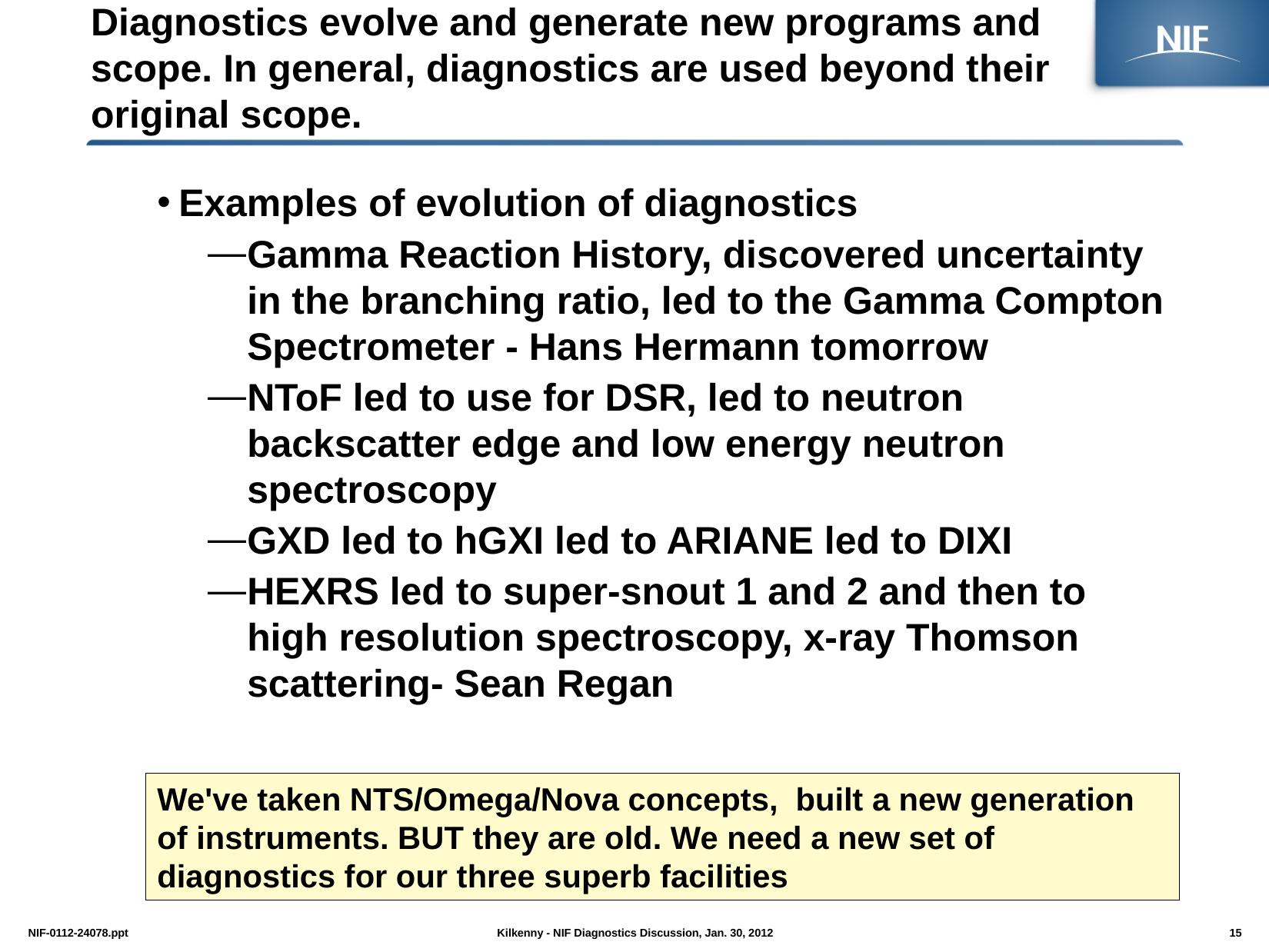

# Diagnostics evolve and generate new programs and scope. In general, diagnostics are used beyond their original scope.
Examples of evolution of diagnostics
Gamma Reaction History, discovered uncertainty in the branching ratio, led to the Gamma Compton Spectrometer - Hans Hermann tomorrow
NToF led to use for DSR, led to neutron backscatter edge and low energy neutron spectroscopy
GXD led to hGXI led to ARIANE led to DIXI
HEXRS led to super-snout 1 and 2 and then to high resolution spectroscopy, x-ray Thomson scattering- Sean Regan
We've taken NTS/Omega/Nova concepts,  built a new generation of instruments. BUT they are old. We need a new set of diagnostics for our three superb facilities
Kilkenny - NIF Diagnostics Discussion, Jan. 30, 2012
NIF-0112-24078.ppt
15